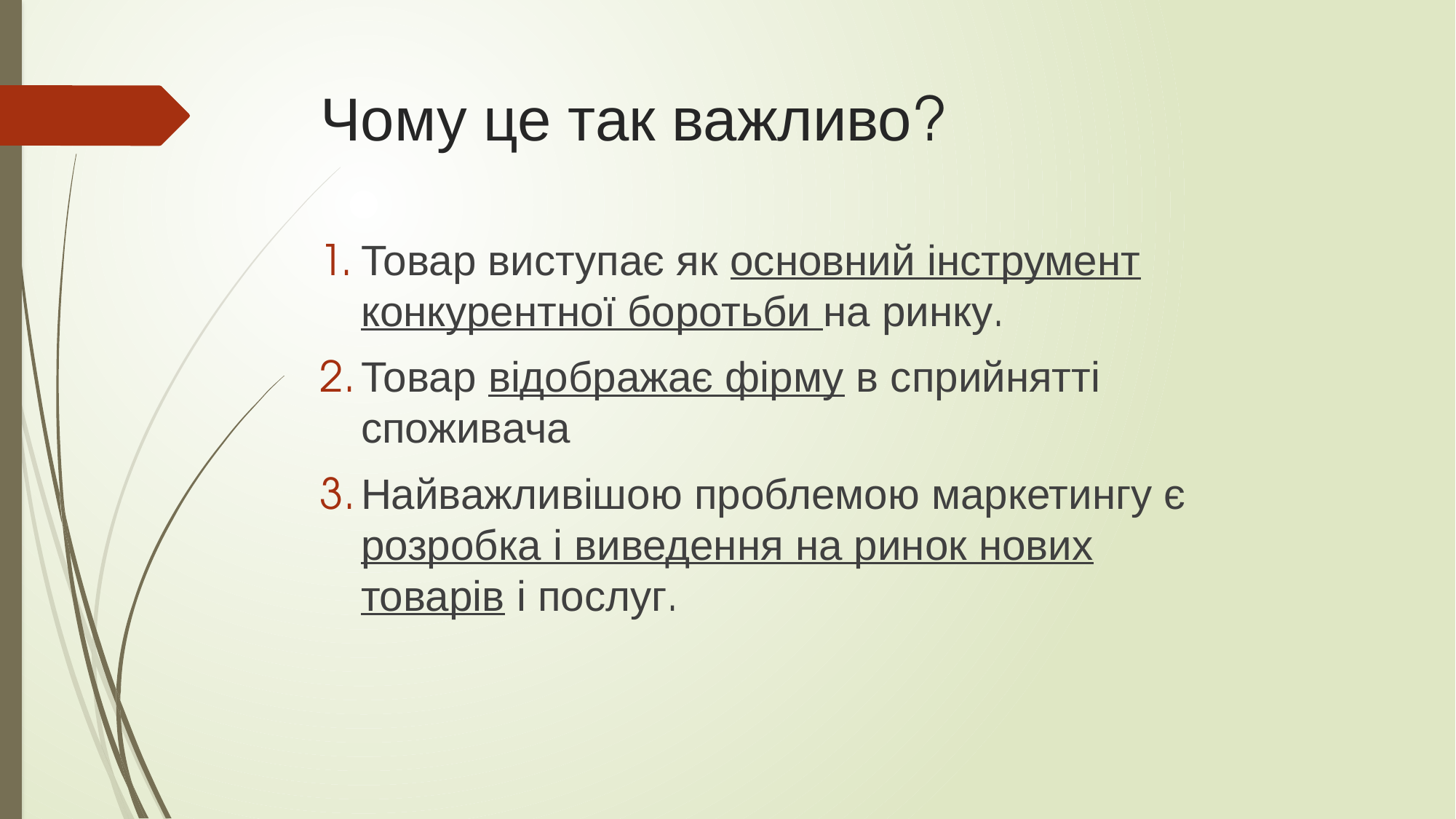

# Чому це так важливо?
Товар виступає як основний інструмент конкурентної боротьби на ринку.
Товар відображає фірму в сприйнятті споживача
Найважливішою проблемою маркетингу є розробка і виведення на ринок нових товарів і послуг.